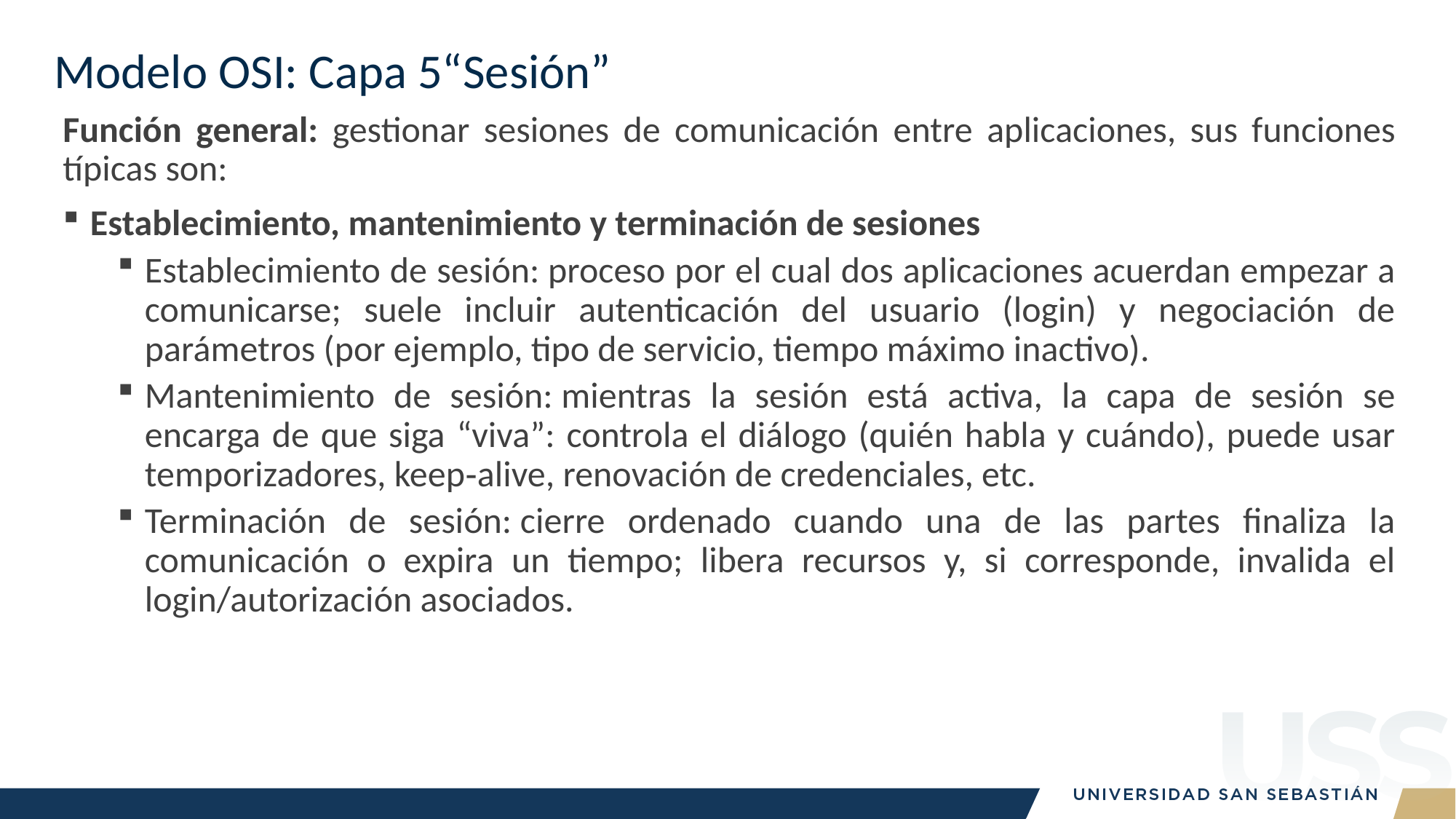

# Modelo OSI: Capa 5“Sesión”
Función general: gestionar sesiones de comunicación entre aplicaciones, sus funciones típicas son:
Establecimiento, mantenimiento y terminación de sesiones
Establecimiento de sesión: proceso por el cual dos aplicaciones acuerdan empezar a comunicarse; suele incluir autenticación del usuario (login) y negociación de parámetros (por ejemplo, tipo de servicio, tiempo máximo inactivo).
Mantenimiento de sesión: mientras la sesión está activa, la capa de sesión se encarga de que siga “viva”: controla el diálogo (quién habla y cuándo), puede usar temporizadores, keep‑alive, renovación de credenciales, etc.
Terminación de sesión: cierre ordenado cuando una de las partes finaliza la comunicación o expira un tiempo; libera recursos y, si corresponde, invalida el login/autorización asociados.